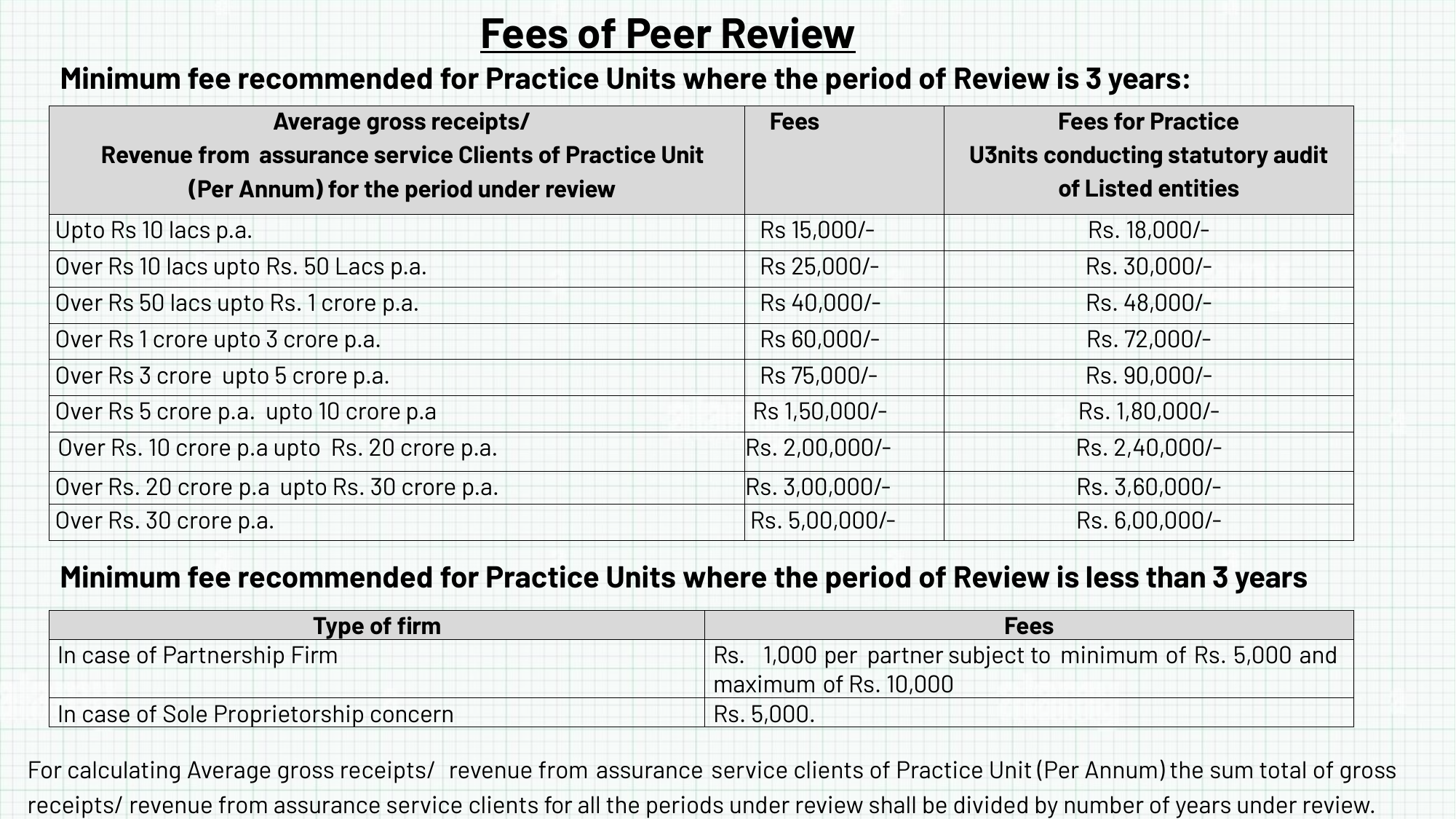

Fees of Peer Review
Minimum fee recommended for Practice Units where the period of Review is 3 years:
| Average gross receipts/ Revenue from assurance service Clients of Practice Unit (Per Annum) for the period under review | Fees | Fees for Practice U3nits conducting statutory audit of Listed entities |
| --- | --- | --- |
| Upto Rs 10 lacs p.a. | Rs 15,000/- | Rs. 18,000/- |
| Over Rs 10 lacs upto Rs. 50 Lacs p.a. | Rs 25,000/- | Rs. 30,000/- |
| Over Rs 50 lacs upto Rs. 1 crore p.a. | Rs 40,000/- | Rs. 48,000/- |
| Over Rs 1 crore upto 3 crore p.a. | Rs 60,000/- | Rs. 72,000/- |
| Over Rs 3 crore upto 5 crore p.a. | Rs 75,000/- | Rs. 90,000/- |
| Over Rs 5 crore p.a. upto 10 crore p.a | Rs 1,50,000/- | Rs. 1,80,000/- |
| Over Rs. 10 crore p.a upto Rs. 20 crore p.a. | Rs. 2,00,000/- | Rs. 2,40,000/- |
| Over Rs. 20 crore p.a upto Rs. 30 crore p.a. | Rs. 3,00,000/- | Rs. 3,60,000/- |
| Over Rs. 30 crore p.a. | Rs. 5,00,000/- | Rs. 6,00,000/- |
Minimum fee recommended for Practice Units where the period of Review is less than 3 years
| Type of firm | Fees |
| --- | --- |
| In case of Partnership Firm | Rs. 1,000 per partner subject to minimum of Rs. 5,000 and maximum of Rs. 10,000 |
| In case of Sole Proprietorship concern | Rs. 5,000. |
For calculating Average gross receipts/  revenue from assurance service clients of Practice Unit (Per Annum) the sum total of gross receipts/ revenue from assurance service clients for all the periods under review shall be divided by number of years under review.